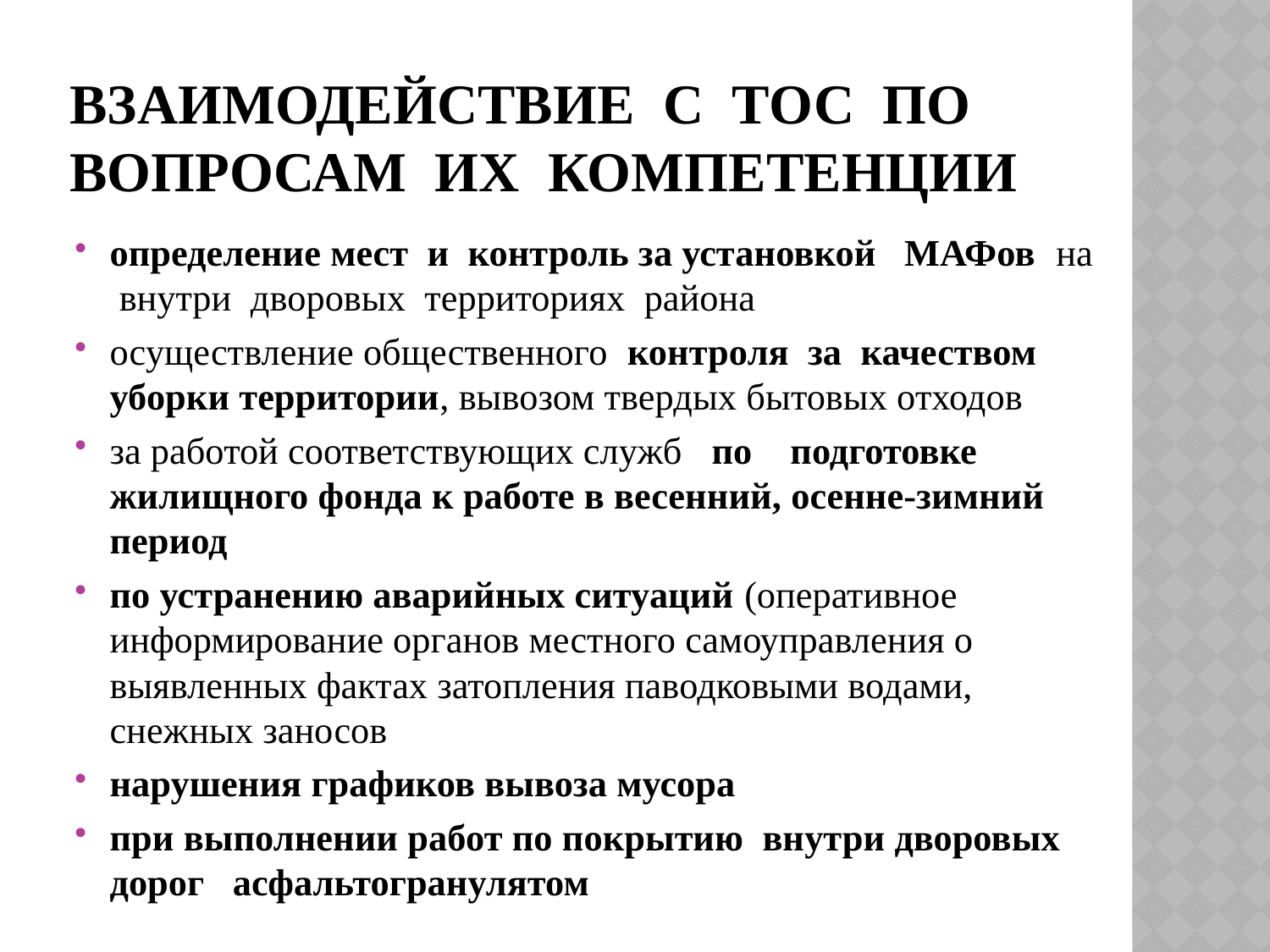

# Взаимодействие  с  ТОС  по  вопросам  их  компетенции
определение мест  и  контроль за установкой   МАФов  на  внутри  дворовых  территориях  района
осуществление общественного  контроля  за  качеством  уборки территории, вывозом твердых бытовых отходов
за работой соответствующих служб   по    подготовке  жилищного фонда к работе в весенний, осенне-зимний период
по устранению аварийных ситуаций (оперативное информирование органов местного самоуправления о выявленных фактах затопления паводковыми водами, снежных заносов
нарушения графиков вывоза мусора
при выполнении работ по покрытию  внутри дворовых  дорог   асфальтогранулятом